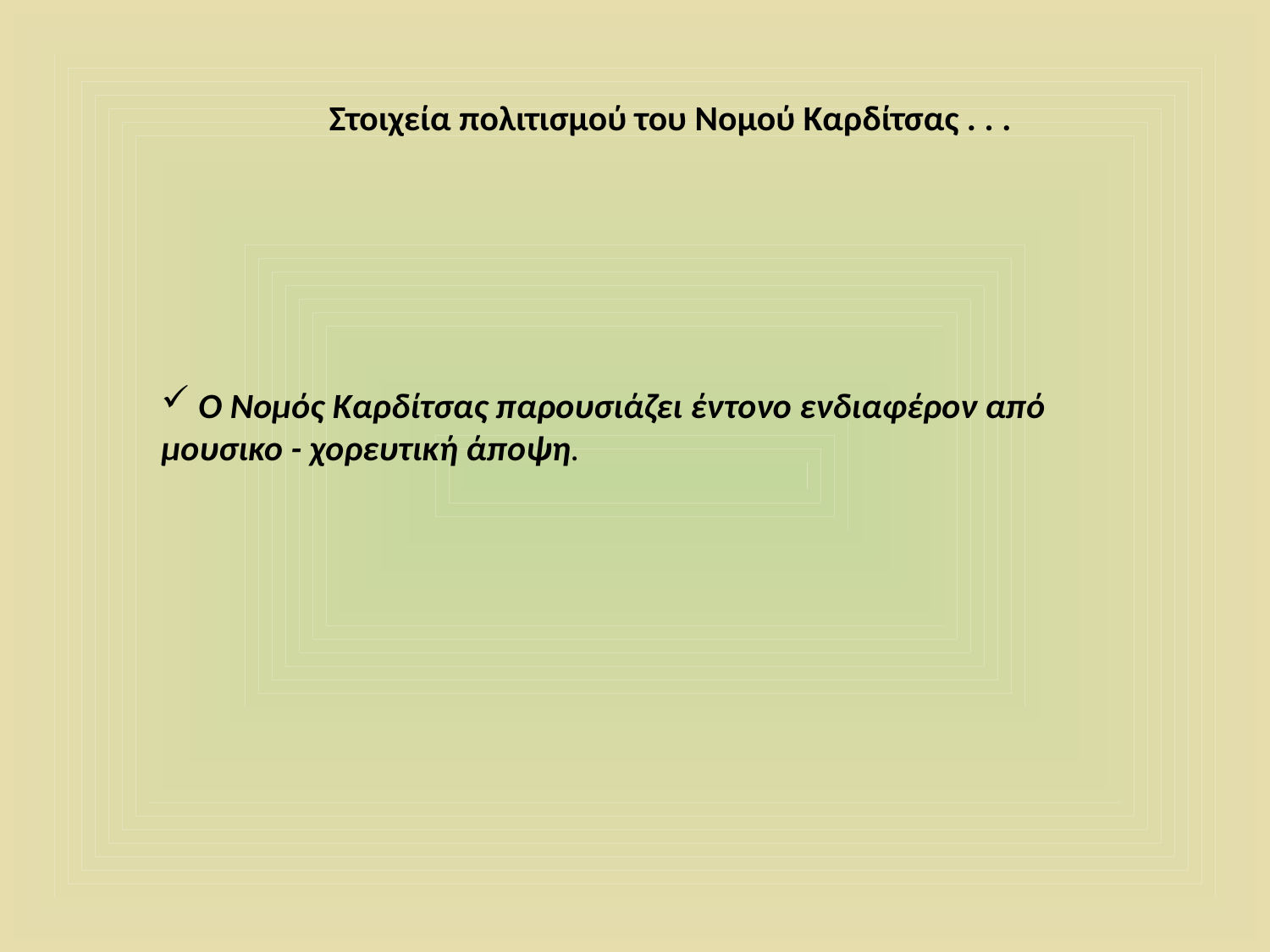

Στοιχεία πολιτισμού του Νομού Καρδίτσας . . .
 Ο Νομός Καρδίτσας παρουσιάζει έντονο ενδιαφέρον από μουσικο - χορευτική άποψη.